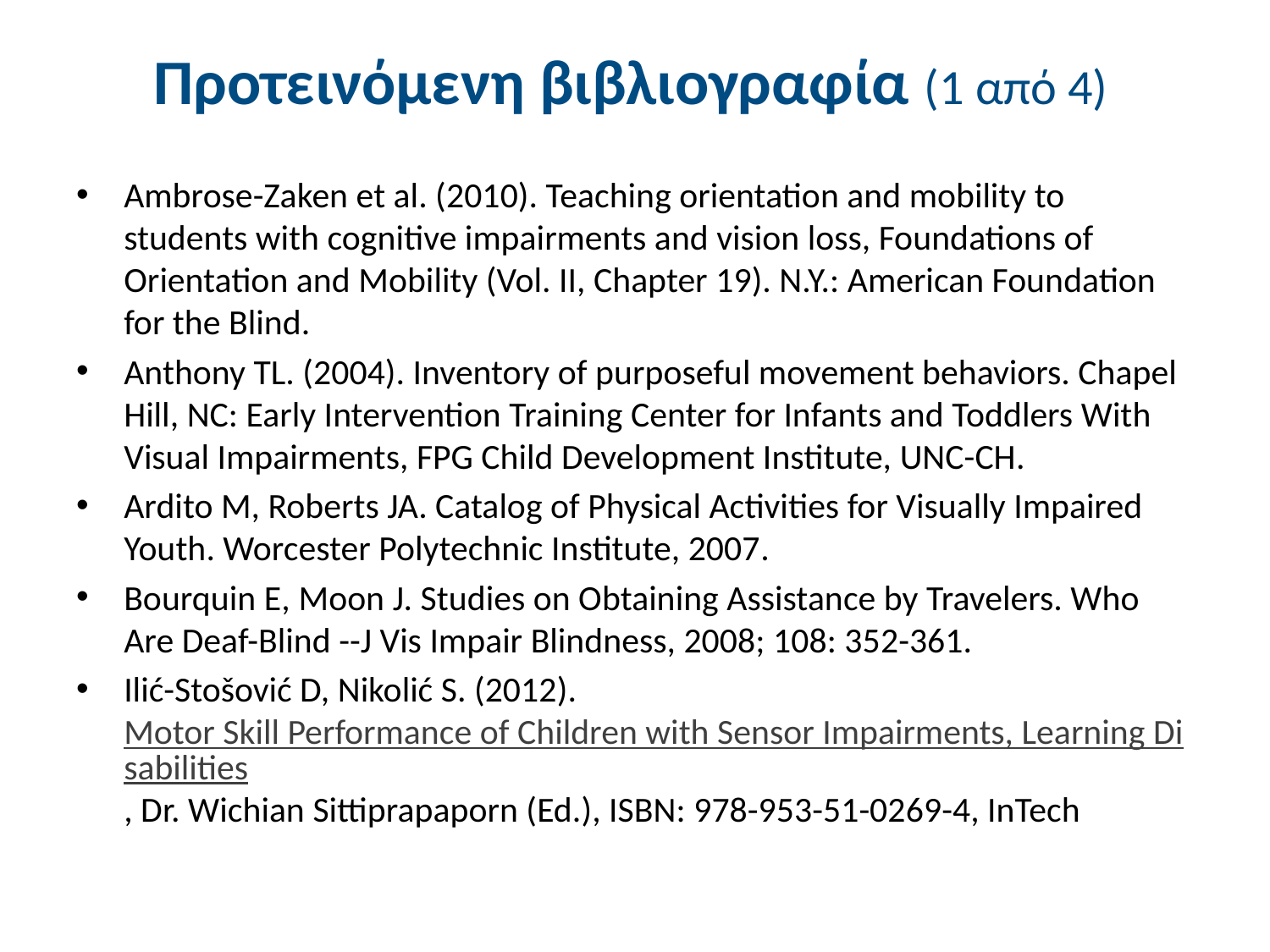

# Προτεινόμενη βιβλιογραφία (1 από 4)
Ambrose-Zaken et al. (2010). Teaching orientation and mobility to students with cognitive impairments and vision loss, Foundations of Orientation and Mobility (Vol. II, Chapter 19). N.Y.: American Foundation for the Blind.
Anthony TL. (2004). Inventory of purposeful movement behaviors. Chapel Hill, NC: Early Intervention Training Center for Infants and Toddlers With Visual Impairments, FPG Child Development Institute, UNC-CH.
Ardito M, Roberts JA. Catalog of Physical Activities for Visually Impaired Youth. Worcester Polytechnic Institute, 2007.
Bourquin E, Moon J. Studies on Obtaining Assistance by Travelers. Who Are Deaf-Blind --J Vis Impair Blindness, 2008; 108: 352-361.
Ilić-Stošović D, Nikolić S. (2012). Motor Skill Performance of Children with Sensor Impairments, Learning Disabilities, Dr. Wichian Sittiprapaporn (Ed.), ISBN: 978-953-51-0269-4, InTech